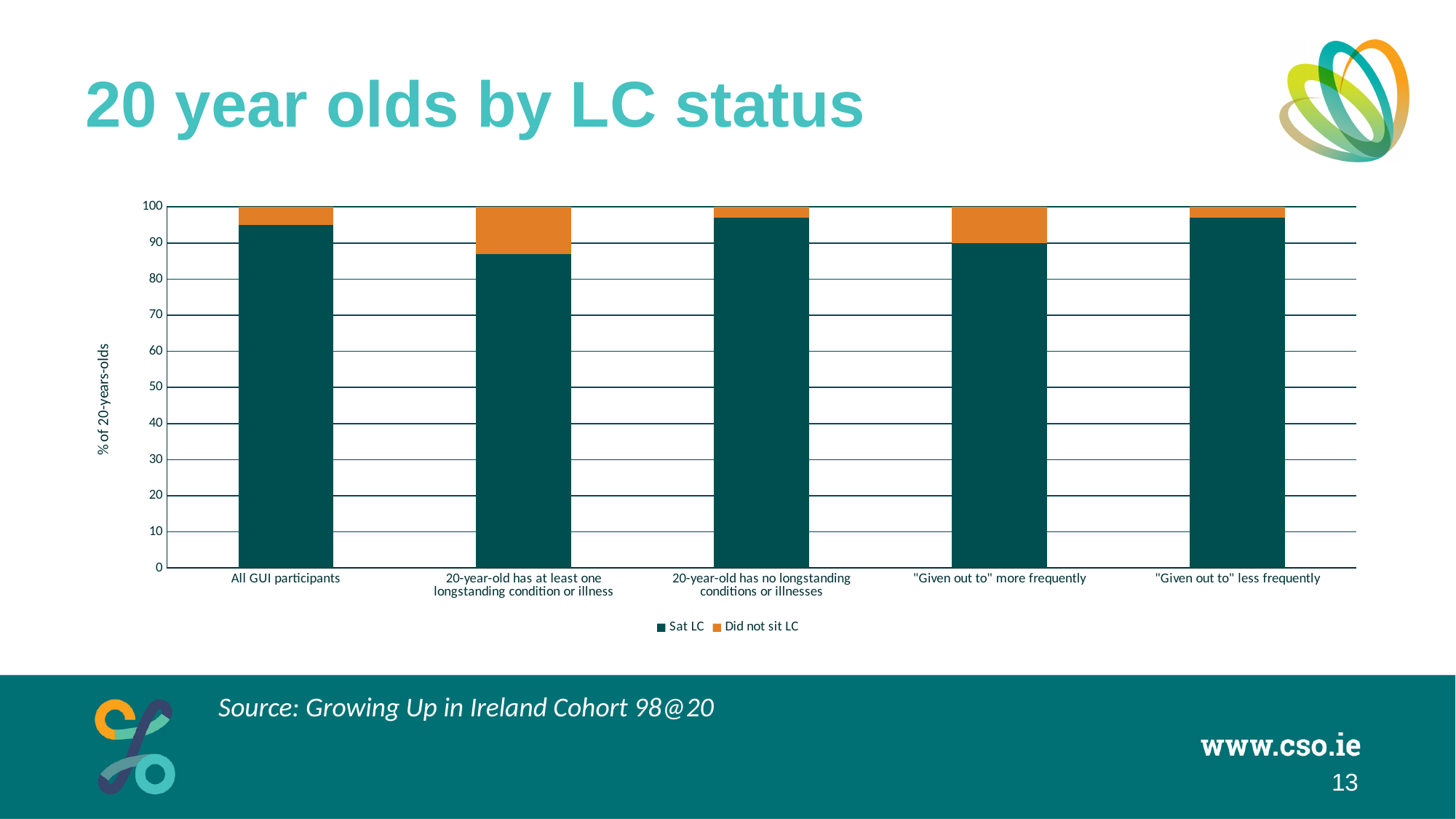

# 20 year olds by LC status

### Chart

| Category | Sat LC | Did not sit LC |
|---|---|---|
| All GUI participants | 95.0 | 5.0 |
| 20-year-old has at least one longstanding condition or illness | 87.0 | 13.0 |
| 20-year-old has no longstanding conditions or illnesses | 97.0 | 3.0 |
| "Given out to" more frequently | 90.0 | 10.0 |
| "Given out to" less frequently | 97.0 | 3.0 |
Source: Growing Up in Ireland Cohort 98@20
13